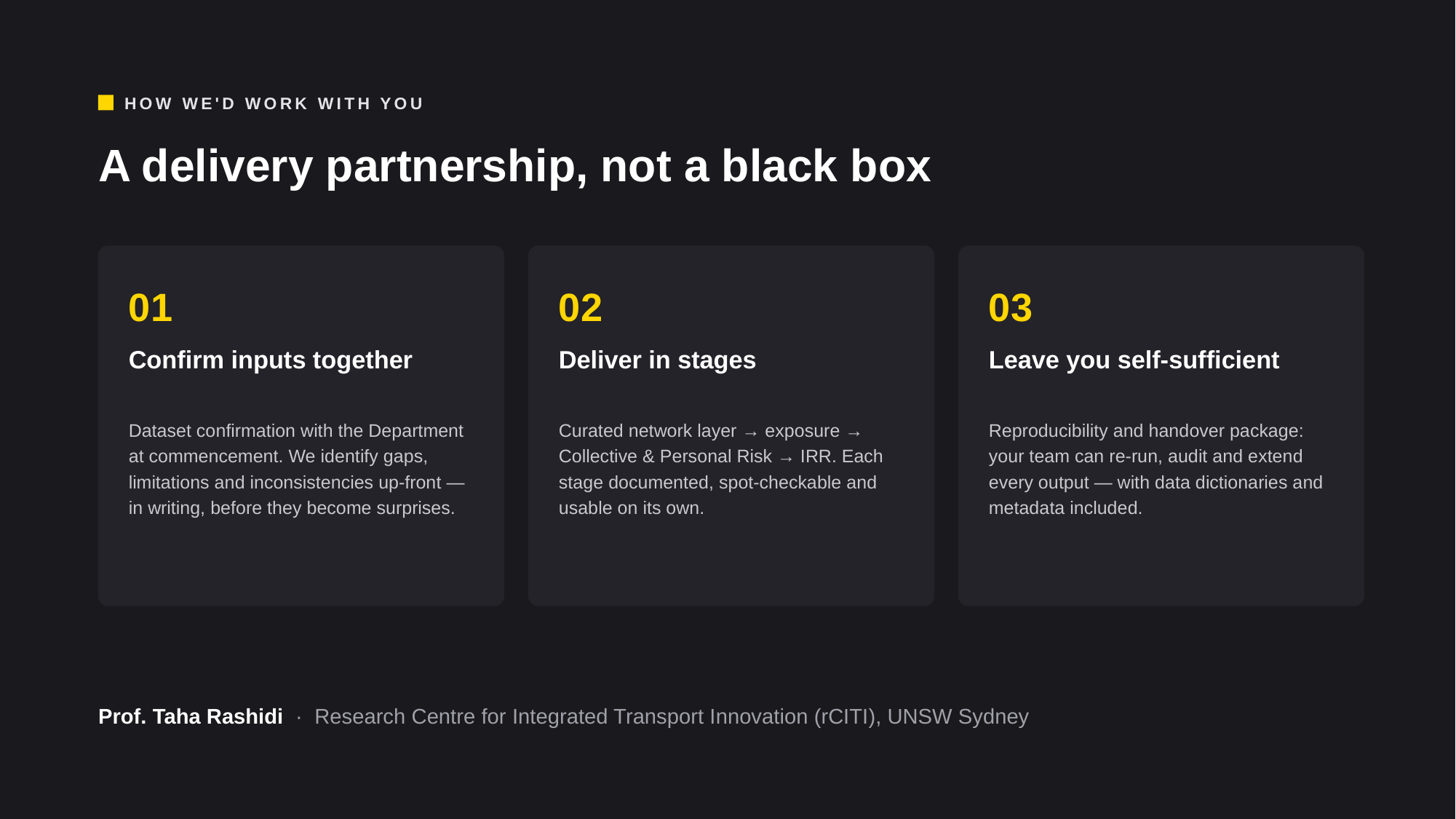

HOW WE'D WORK WITH YOU

A delivery partnership, not a black box

01
02
03
Confirm inputs together
Deliver in stages
Leave you self-sufficient
Dataset confirmation with the Department at commencement. We identify gaps, limitations and inconsistencies up-front — in writing, before they become surprises.
Curated network layer → exposure → Collective & Personal Risk → IRR. Each stage documented, spot-checkable and usable on its own.
Reproducibility and handover package: your team can re-run, audit and extend every output — with data dictionaries and metadata included.
Prof. Taha Rashidi  ·  Research Centre for Integrated Transport Innovation (rCITI), UNSW Sydney